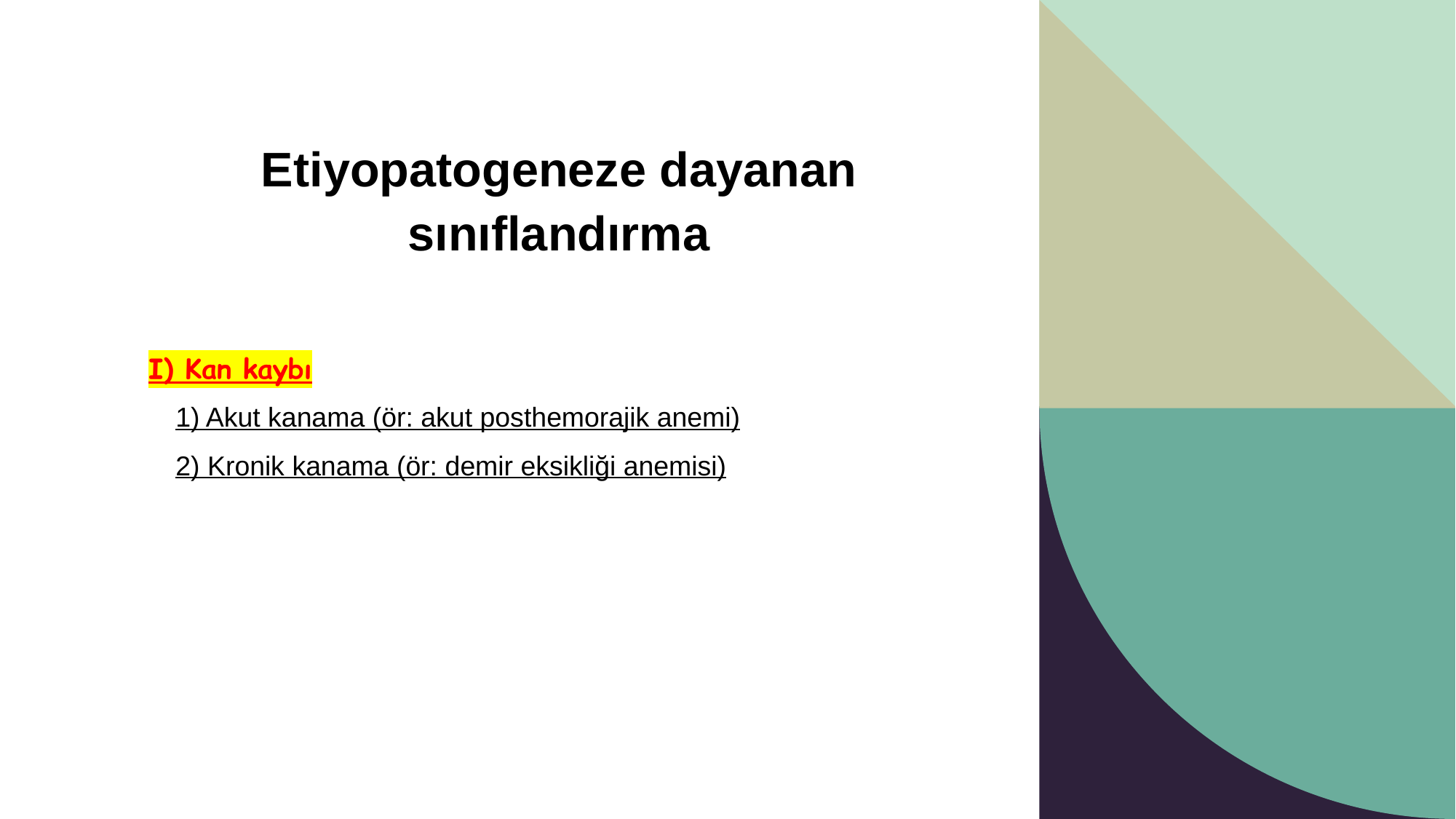

# Etiyopatogeneze dayanan sınıflandırma
I) Kan kaybı
	1) Akut kanama (ör: akut posthemorajik anemi)
	2) Kronik kanama (ör: demir eksikliği anemisi)